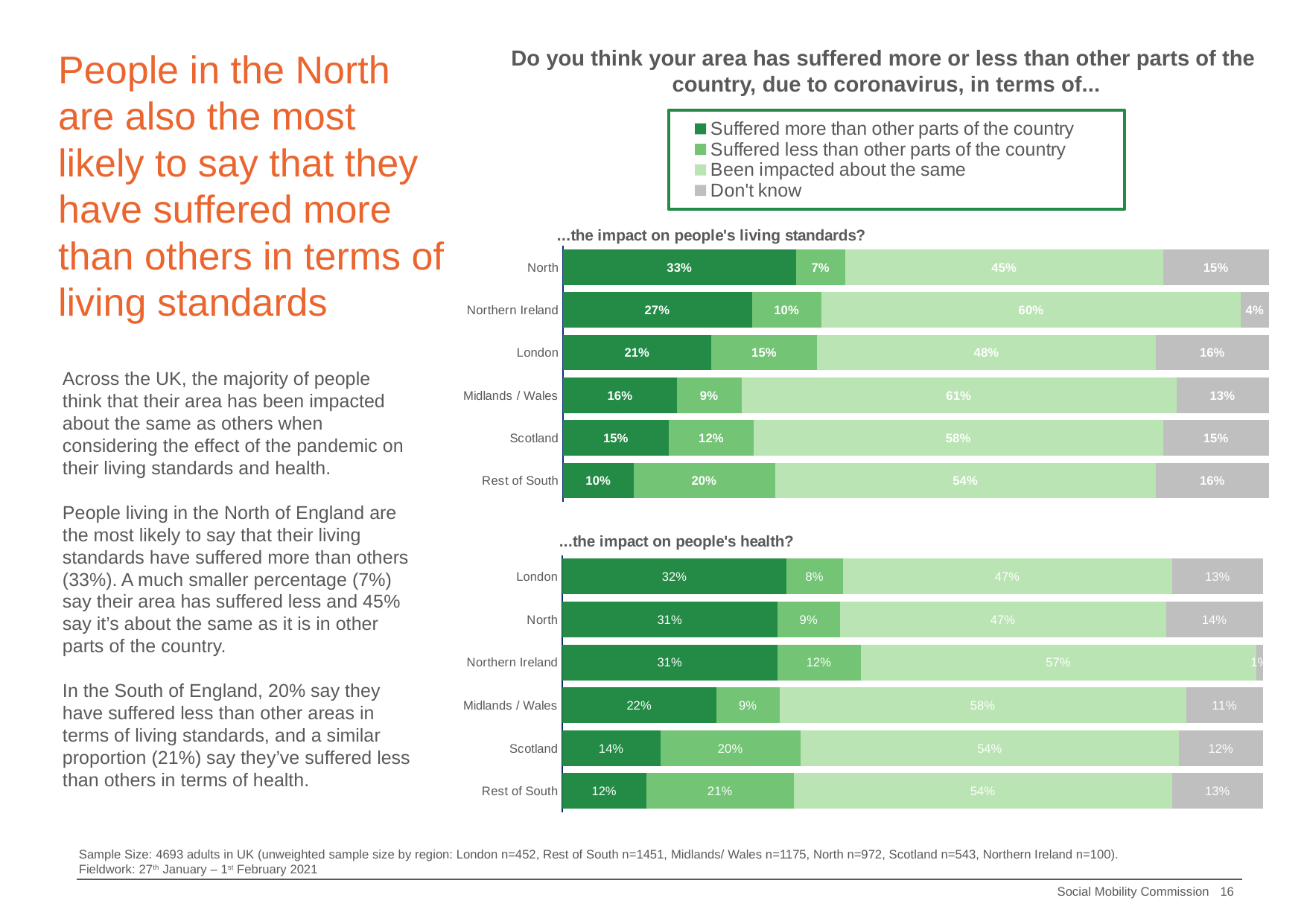

Do you think your area has suffered more or less than other parts of the
 country, due to coronavirus, in terms of...
# People in the North are also the most likely to say that they have suffered more than others in terms of living standards

### Chart: ...the impact on people's living standards?

| Category | Suffered more than other parts of the country | Suffered less than other parts of the country | Been impacted about the same | Don't know |
|---|---|---|---|---|
| Rest of South | 0.1 | 0.2 | 0.54 | 0.16 |
| Scotland | 0.15 | 0.12 | 0.58 | 0.15 |
| Midlands / Wales | 0.16 | 0.09 | 0.61 | 0.13 |
| London | 0.21 | 0.15 | 0.48 | 0.16 |
| Northern Ireland | 0.27 | 0.1 | 0.6 | 0.04 |
| North | 0.33 | 0.07 | 0.45 | 0.15 |
Across the UK, the majority of people think that their area has been impacted about the same as others when considering the effect of the pandemic on their living standards and health.

People living in the North of England are the most likely to say that their living standards have suffered more than others (33%). A much smaller percentage (7%) say their area has suffered less and 45% say it’s about the same as it is in other parts of the country.

In the South of England, 20% say they have suffered less than other areas in terms of living standards, and a similar proportion (21%) say they’ve suffered less than others in terms of health.

### Chart: ...the impact on people's health?

| Category | Suffered more than other parts of the country | Suffered less than other parts of the country | Been impacted about the same | Don't know |
|---|---|---|---|---|
| Rest of South | 0.12 | 0.21 | 0.54 | 0.13 |
| Scotland | 0.14 | 0.2 | 0.54 | 0.12 |
| Midlands / Wales | 0.22 | 0.09 | 0.58 | 0.11 |
| Northern Ireland | 0.31 | 0.12 | 0.57 | 0.01 |
| North | 0.31 | 0.09 | 0.47 | 0.14 |
| London | 0.32 | 0.08 | 0.47 | 0.13 |
Sample Size: 4693 adults in UK (unweighted sample size by region: London n=452, Rest of South n=1451, Midlands/ Wales n=1175, North n=972, Scotland n=543, Northern Ireland n=100).
Fieldwork: 27th January – 1st February 2021
16